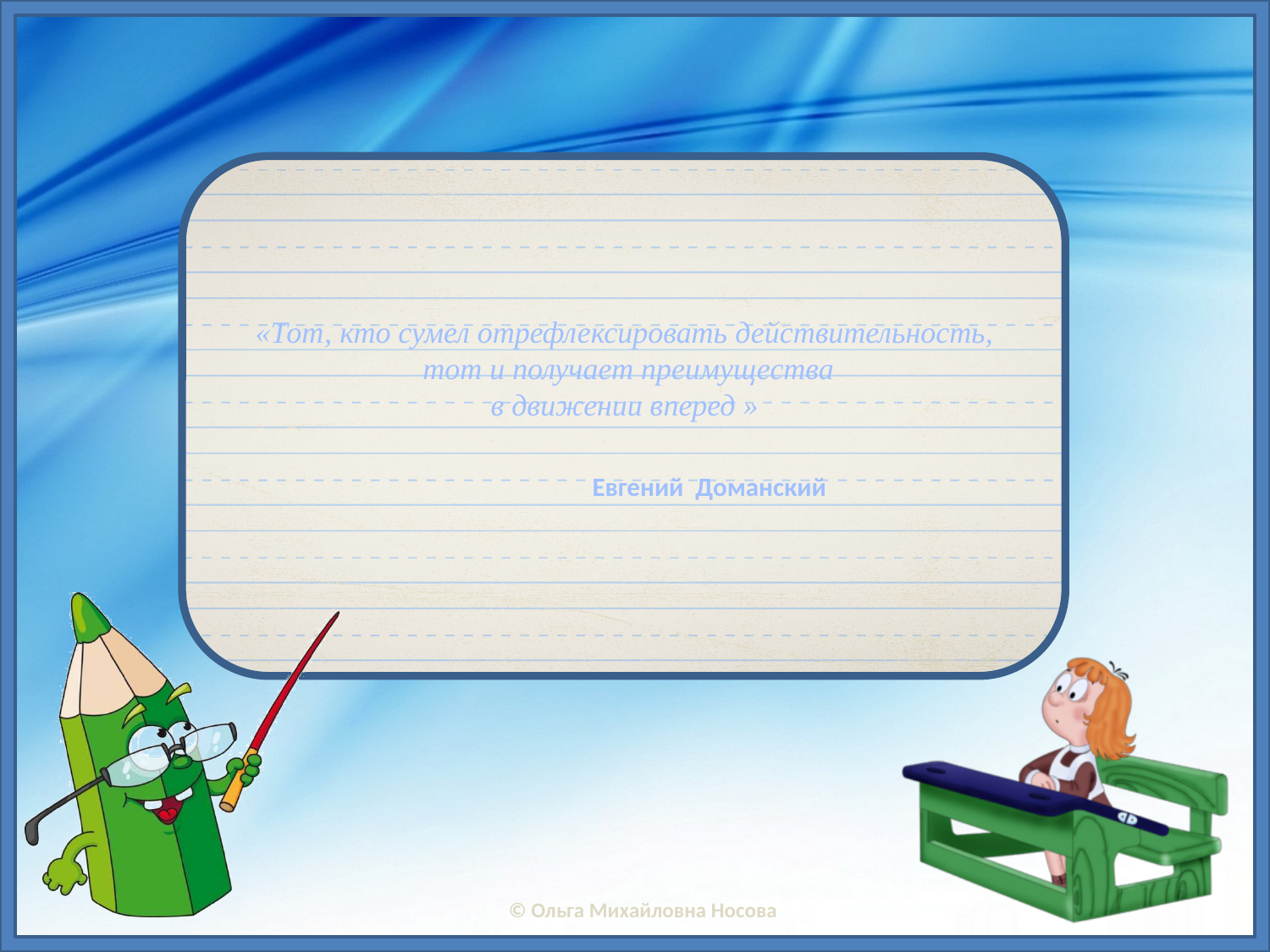

# «Тот, кто сумел отрефлексировать действительность,  тот и получает преимущества в движении вперед »  Евгений  Доманский